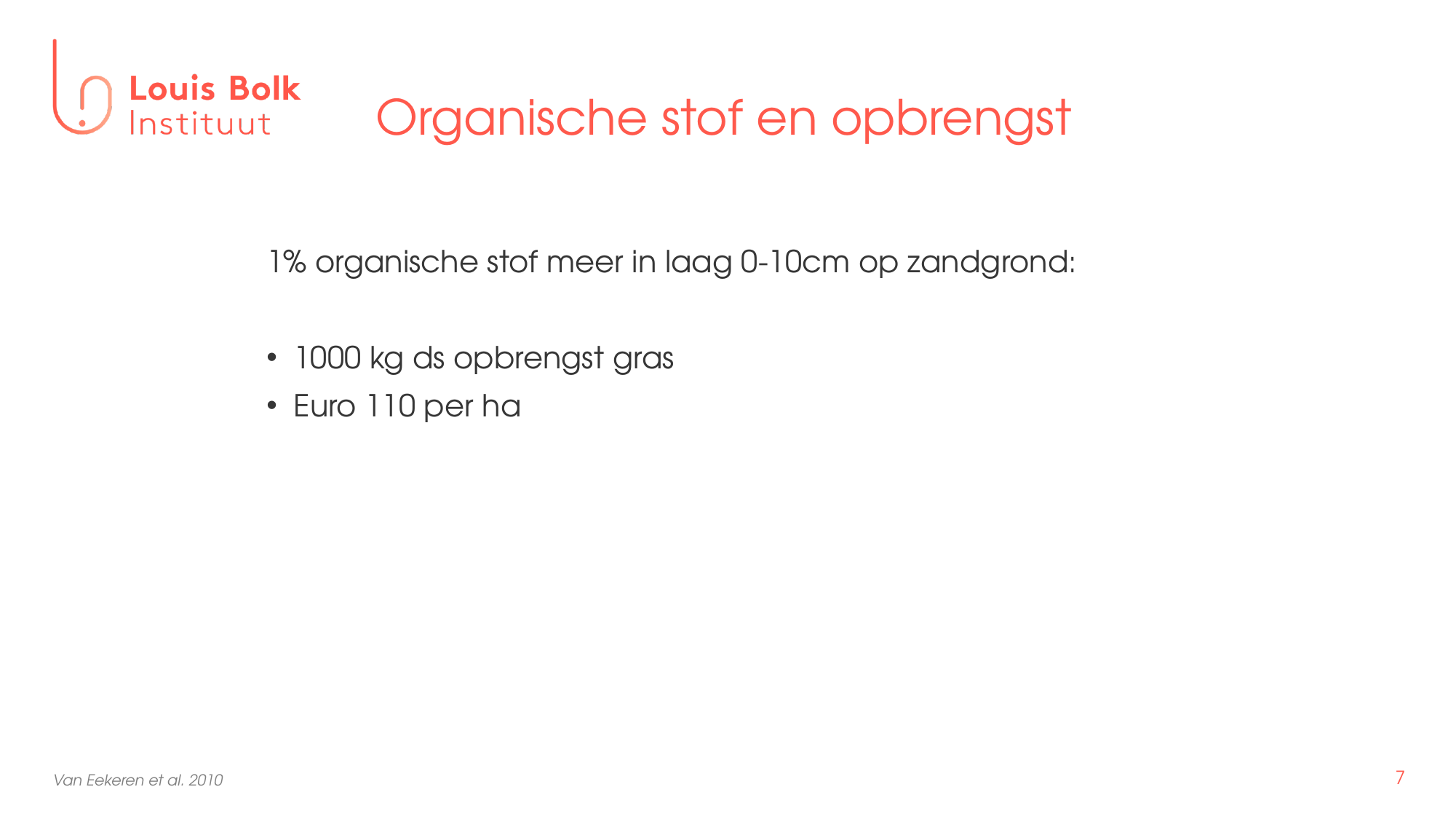

# Organische stof en opbrengst
1% organische stof meer in laag 0-10cm op zandgrond:

1000 kg ds opbrengst gras
Euro 110 per ha
Van Eekeren et al. 2010